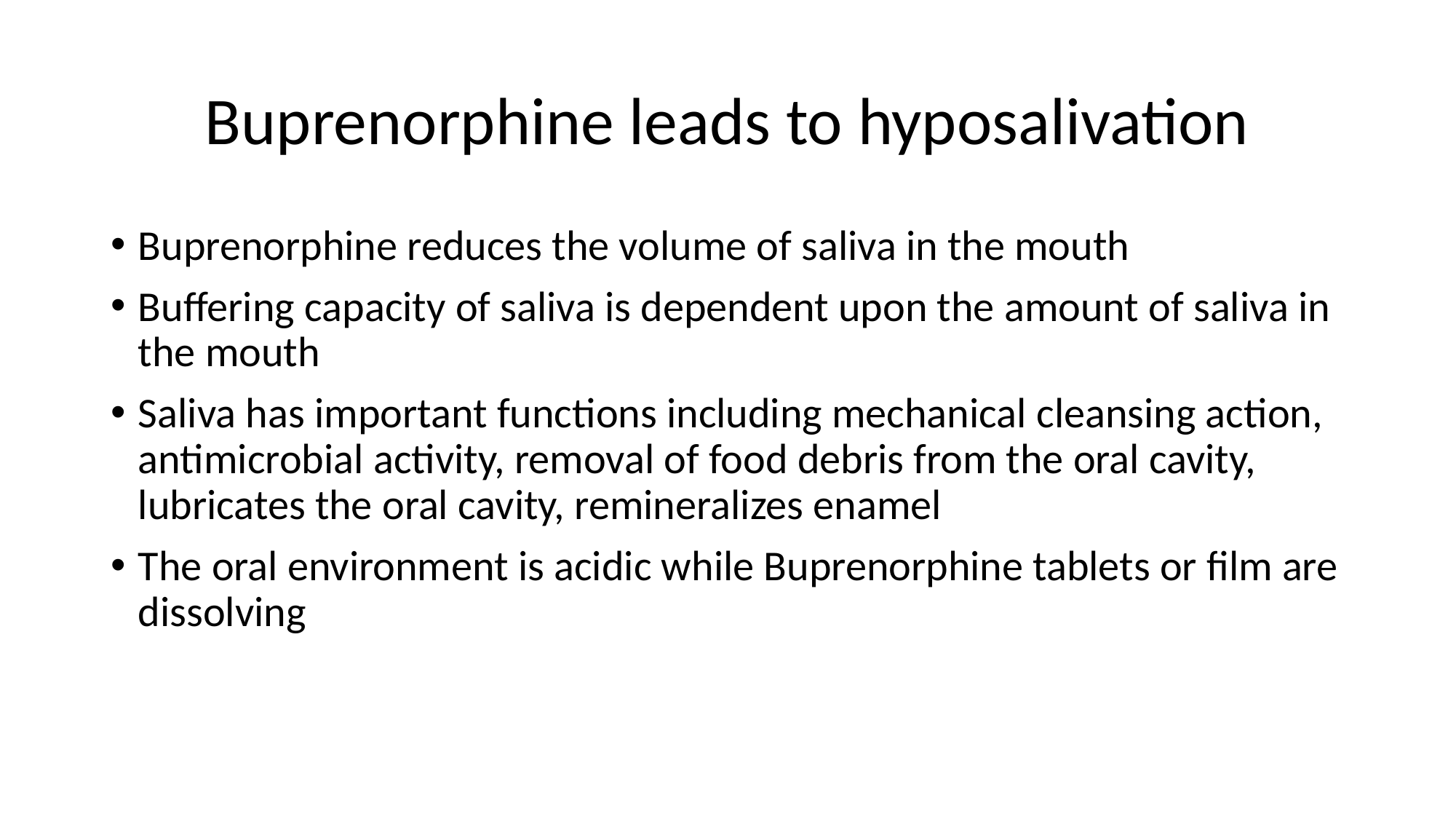

# Buprenorphine leads to hyposalivation
Buprenorphine reduces the volume of saliva in the mouth
Buffering capacity of saliva is dependent upon the amount of saliva in the mouth
Saliva has important functions including mechanical cleansing action, antimicrobial activity, removal of food debris from the oral cavity, lubricates the oral cavity, remineralizes enamel
The oral environment is acidic while Buprenorphine tablets or film are dissolving